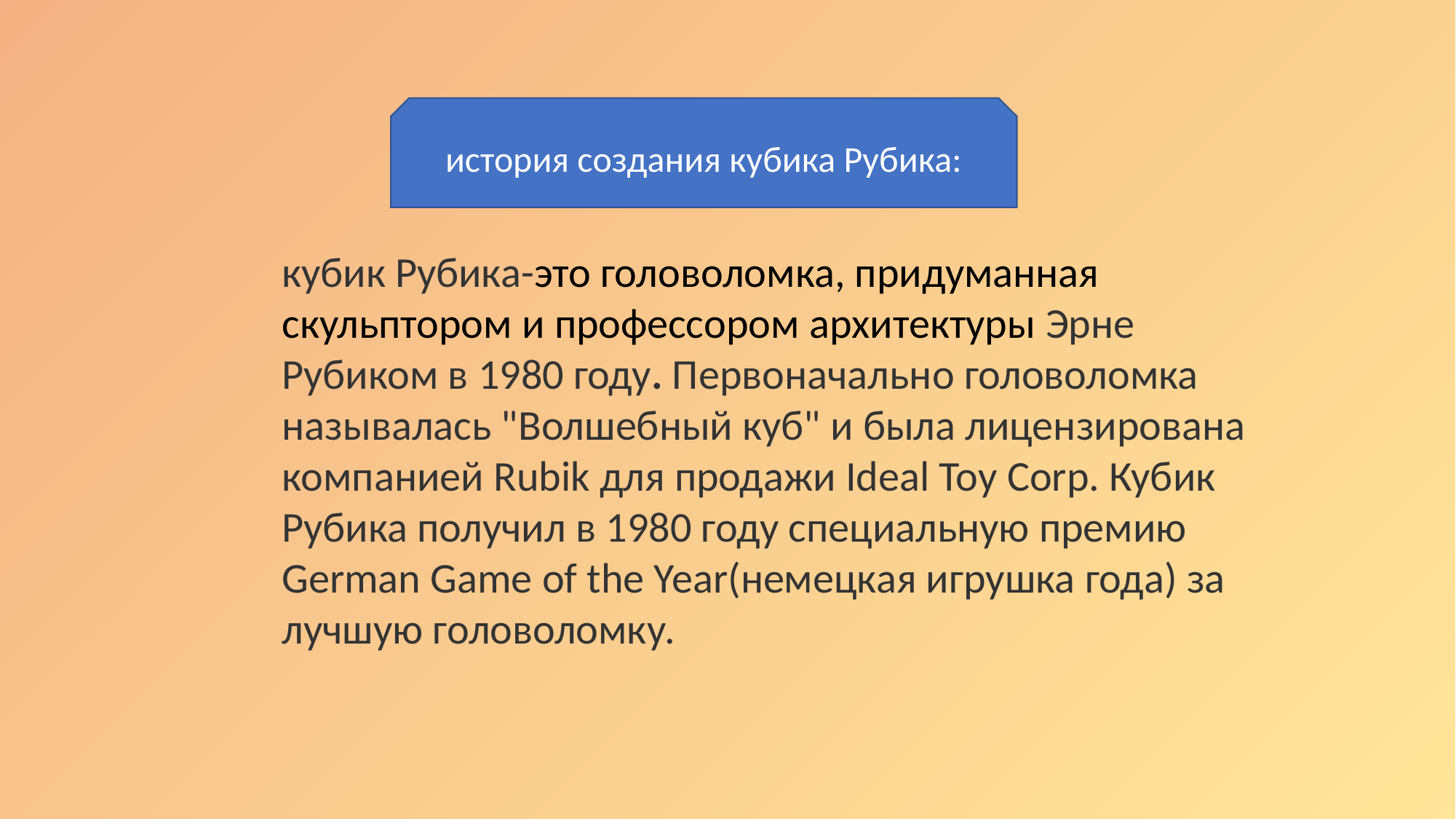

история создания кубика Рубика:
кубик Рубика-это головоломка, придуманная скульптором и профессором архитектуры Эрне Рубиком в 1980 году. Первоначально головоломка называлась "Волшебный куб" и была лицензирована компанией Rubik для продажи Ideal Toy Corp. Кубик Рубика получил в 1980 году специальную премию German Game of the Year(немецкая игрушка года) за лучшую головоломку.